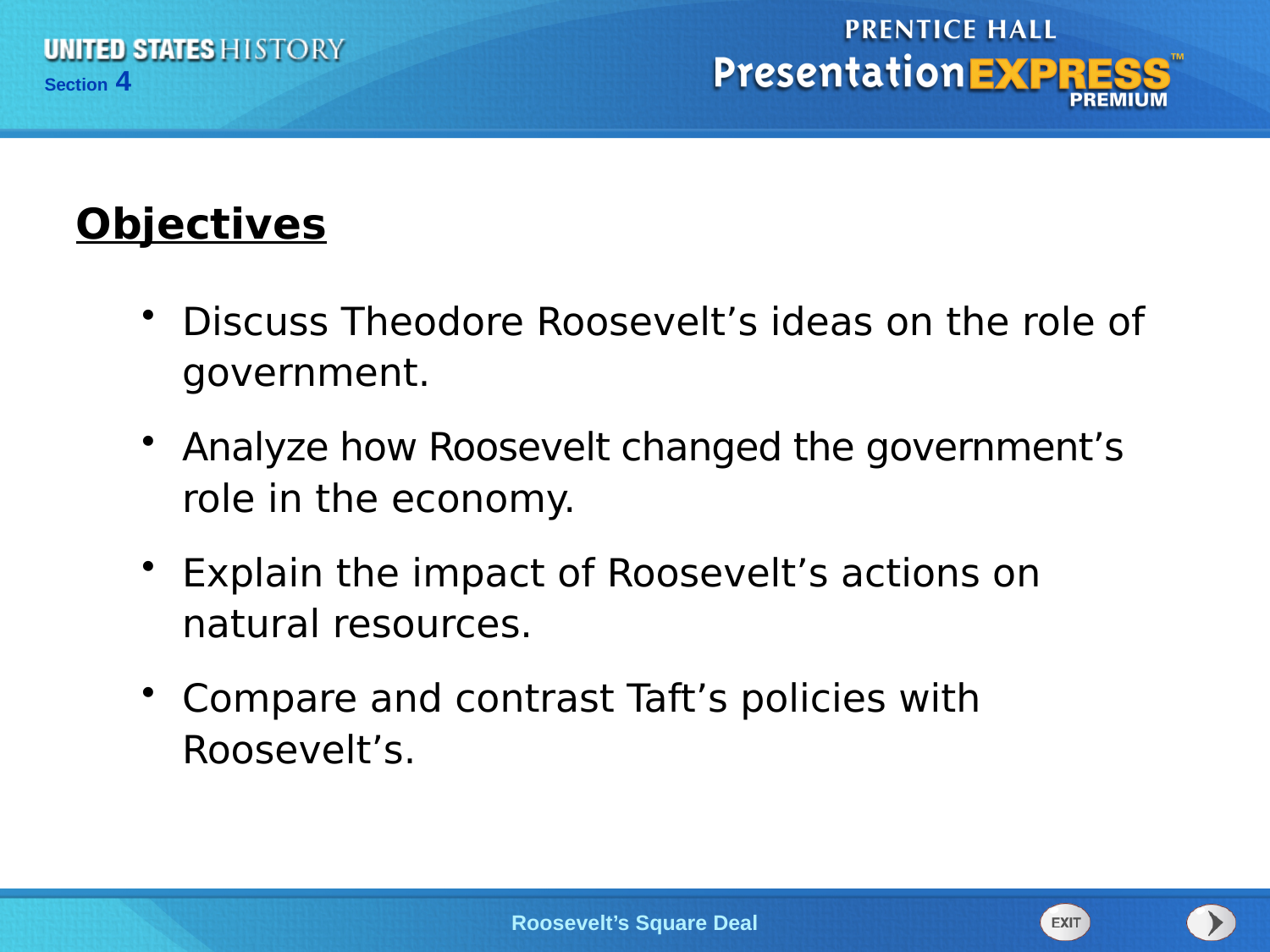

Objectives
Discuss Theodore Roosevelt’s ideas on the role of government.
Analyze how Roosevelt changed the government’s role in the economy.
Explain the impact of Roosevelt’s actions on natural resources.
Compare and contrast Taft’s policies with Roosevelt’s.